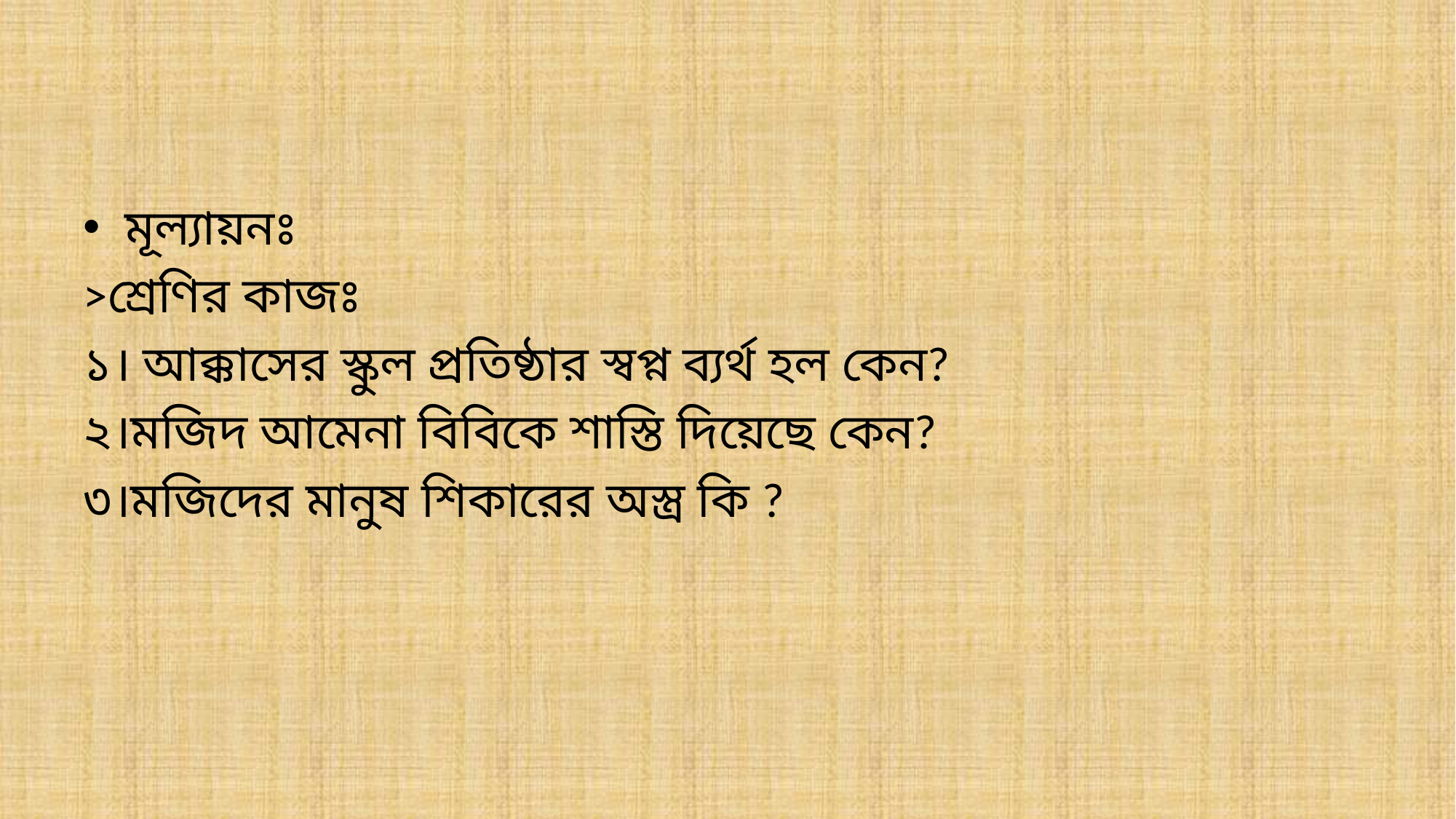

#
মূল্যায়নঃ
>শ্রেণির কাজঃ
১। আক্কাসের স্কুল প্রতিষ্ঠার স্বপ্ন ব্যর্থ হল কেন?
২।মজিদ আমেনা বিবিকে শাস্তি দিয়েছে কেন?
৩।মজিদের মানুষ শিকারের অস্ত্র কি ?